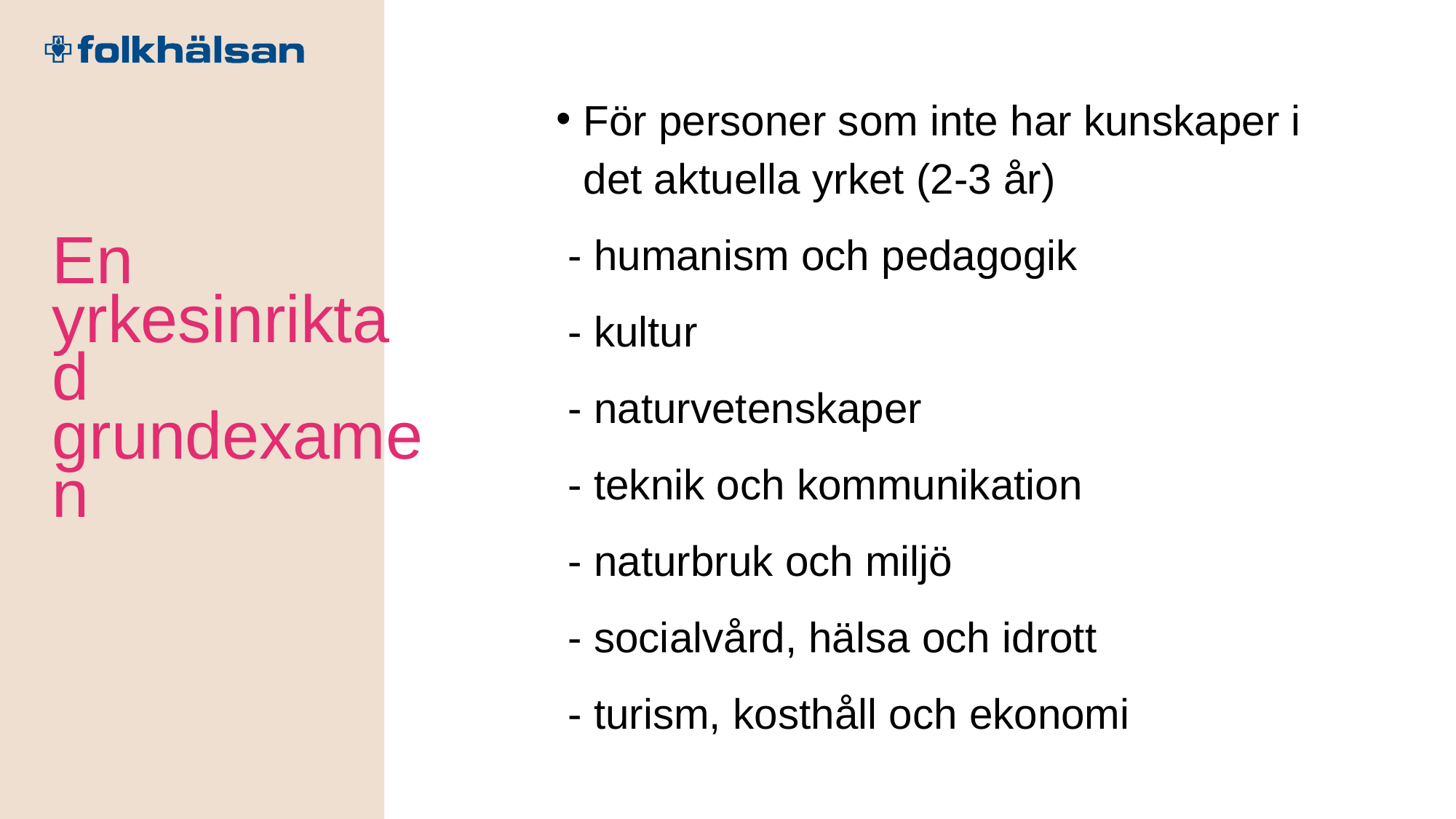

För personer som inte har kunskaper i det aktuella yrket (2-3 år)
 - humanism och pedagogik
 - kultur
 - naturvetenskaper
 - teknik och kommunikation
 - naturbruk och miljö
 - socialvård, hälsa och idrott
 - turism, kosthåll och ekonomi

En yrkesinriktad grundexamen